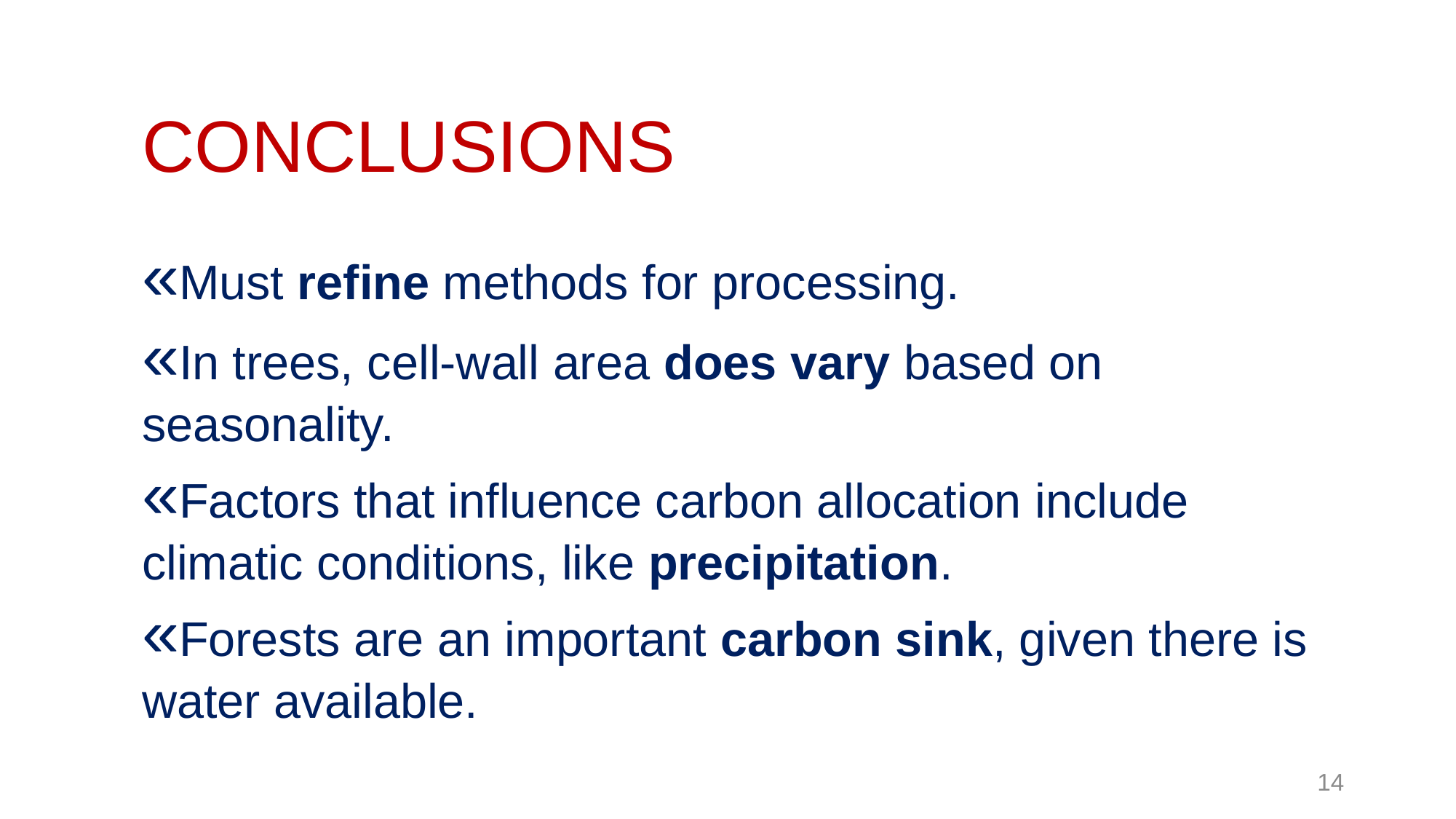

# Conclusions
«Must refine methods for processing.
«In trees, cell-wall area does vary based on seasonality.
«Factors that influence carbon allocation include climatic conditions, like precipitation.
«Forests are an important carbon sink, given there is water available.
14